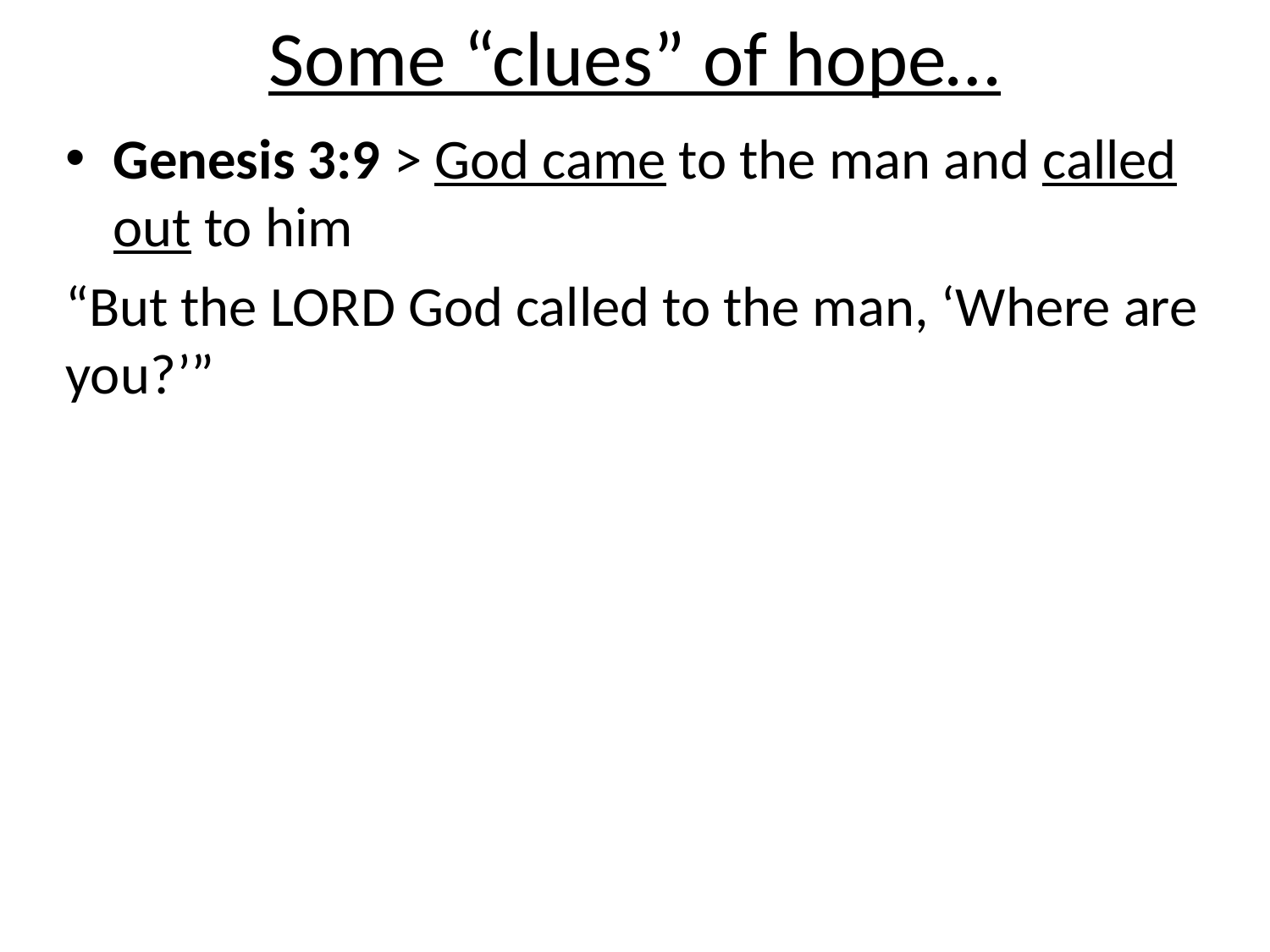

# Some “clues” of hope…
Genesis 3:9 > God came to the man and called out to him
“But the LORD God called to the man, ‘Where are you?’”